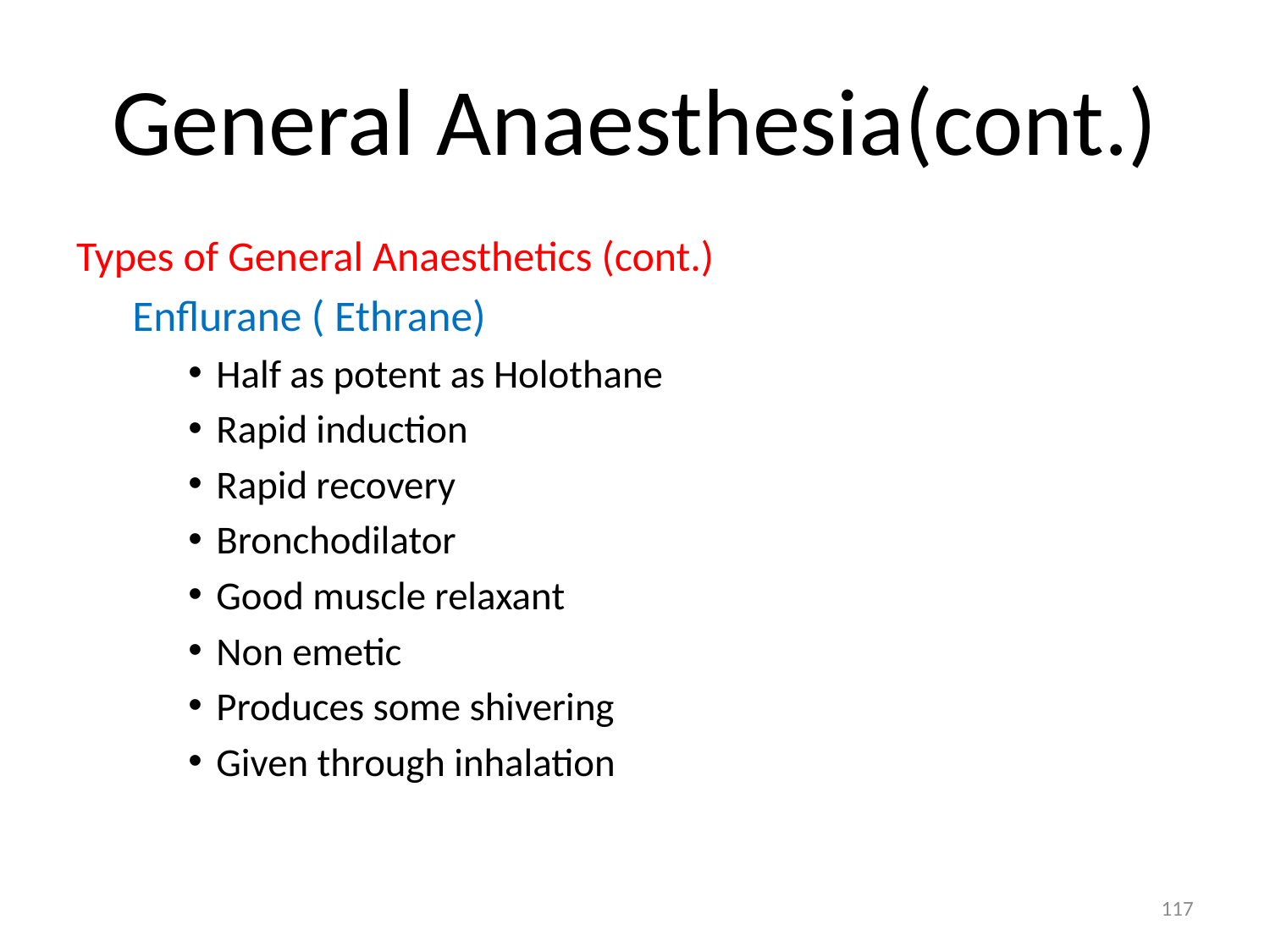

# General Anaesthesia(cont.)
Types of General Anaesthetics (cont.)
Enflurane ( Ethrane)
Half as potent as Holothane
Rapid induction
Rapid recovery
Bronchodilator
Good muscle relaxant
Non emetic
Produces some shivering
Given through inhalation

117